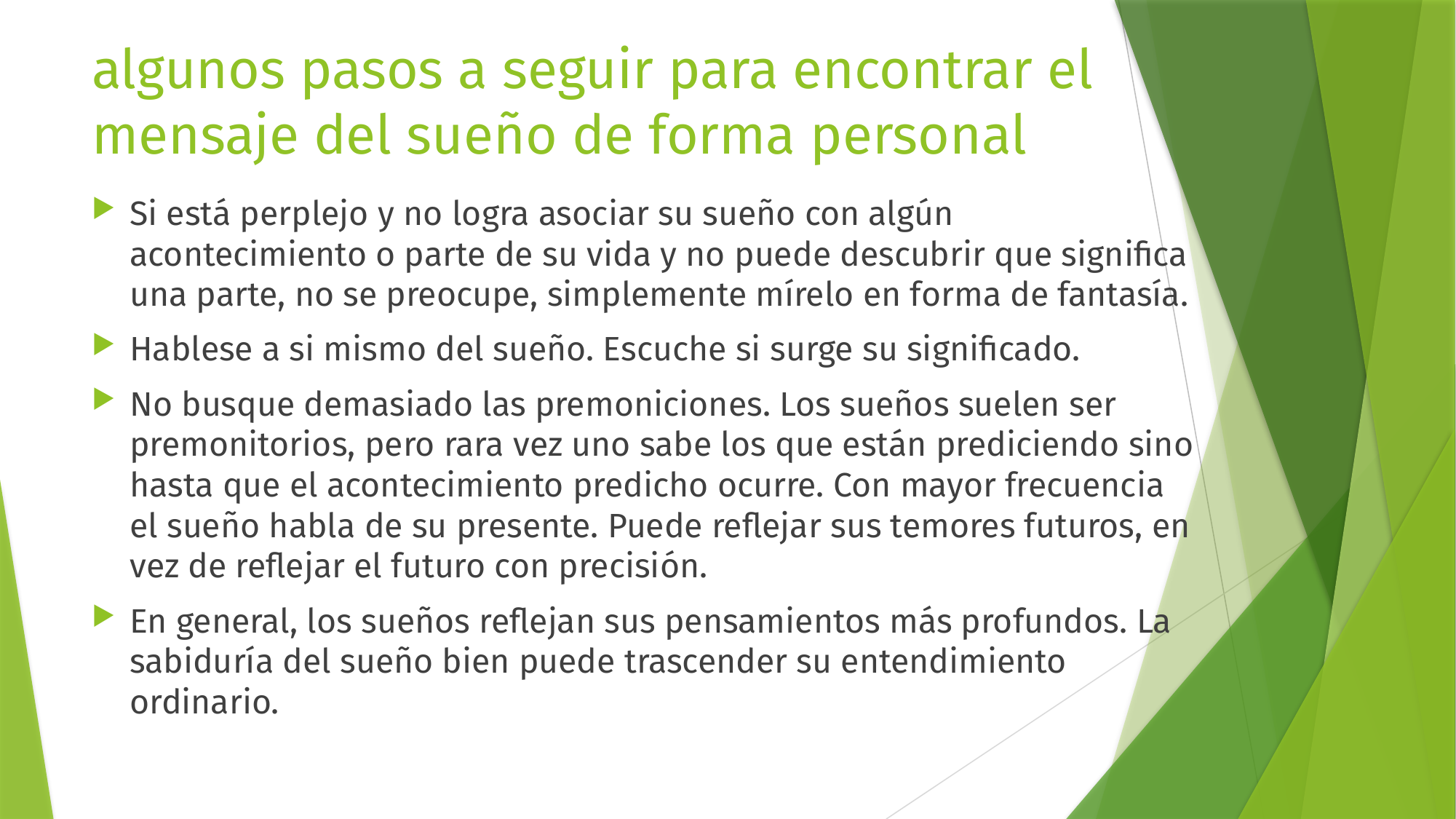

# algunos pasos a seguir para encontrar el mensaje del sueño de forma personal
Si está perplejo y no logra asociar su sueño con algún acontecimiento o parte de su vida y no puede descubrir que significa una parte, no se preocupe, simplemente mírelo en forma de fantasía.
Hablese a si mismo del sueño. Escuche si surge su significado.
No busque demasiado las premoniciones. Los sueños suelen ser premonitorios, pero rara vez uno sabe los que están prediciendo sino hasta que el acontecimiento predicho ocurre. Con mayor frecuencia el sueño habla de su presente. Puede reflejar sus temores futuros, en vez de reflejar el futuro con precisión.
En general, los sueños reflejan sus pensamientos más profundos. La sabiduría del sueño bien puede trascender su entendimiento ordinario.